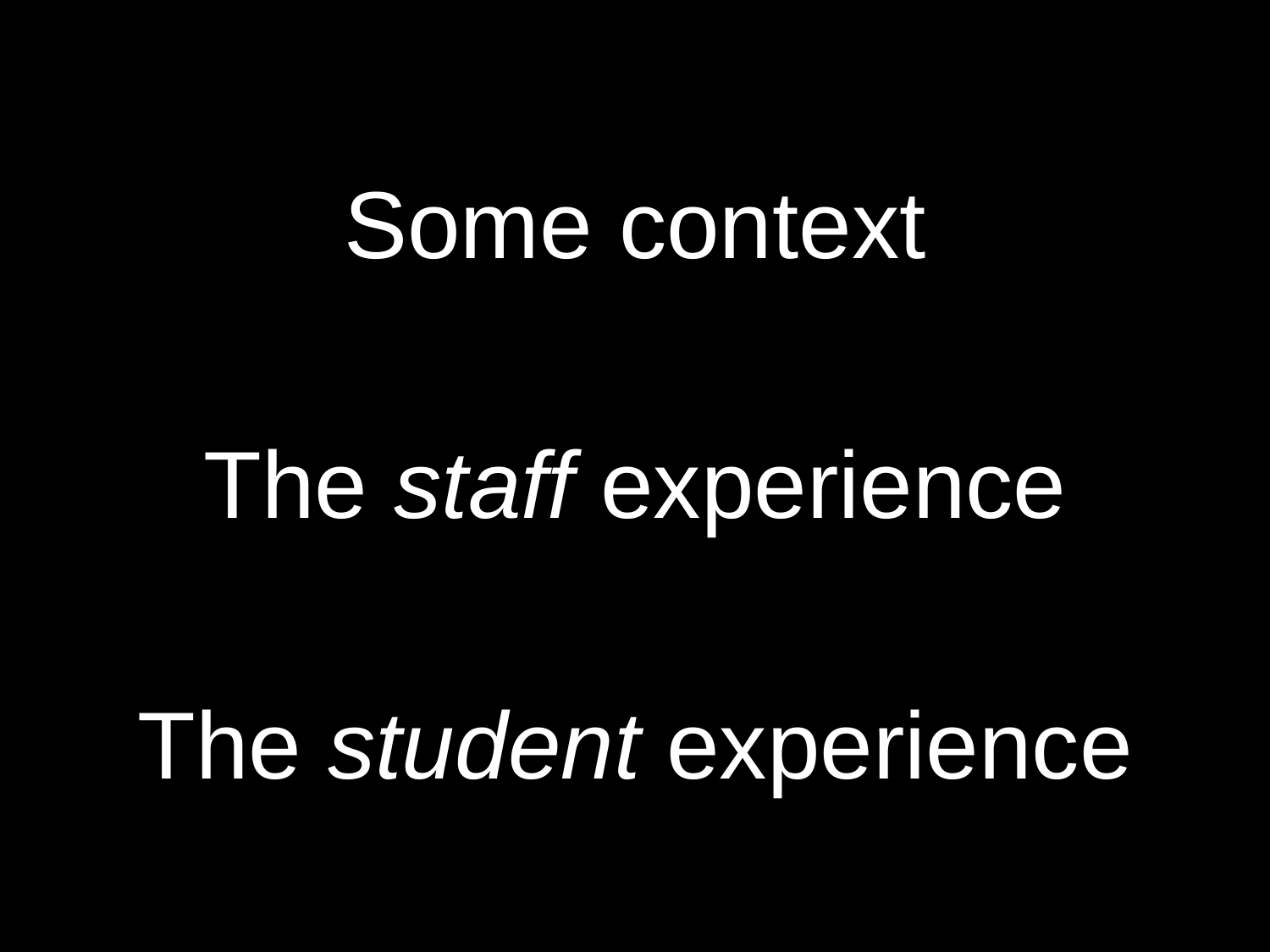

Some context

The staff experience

The student experience